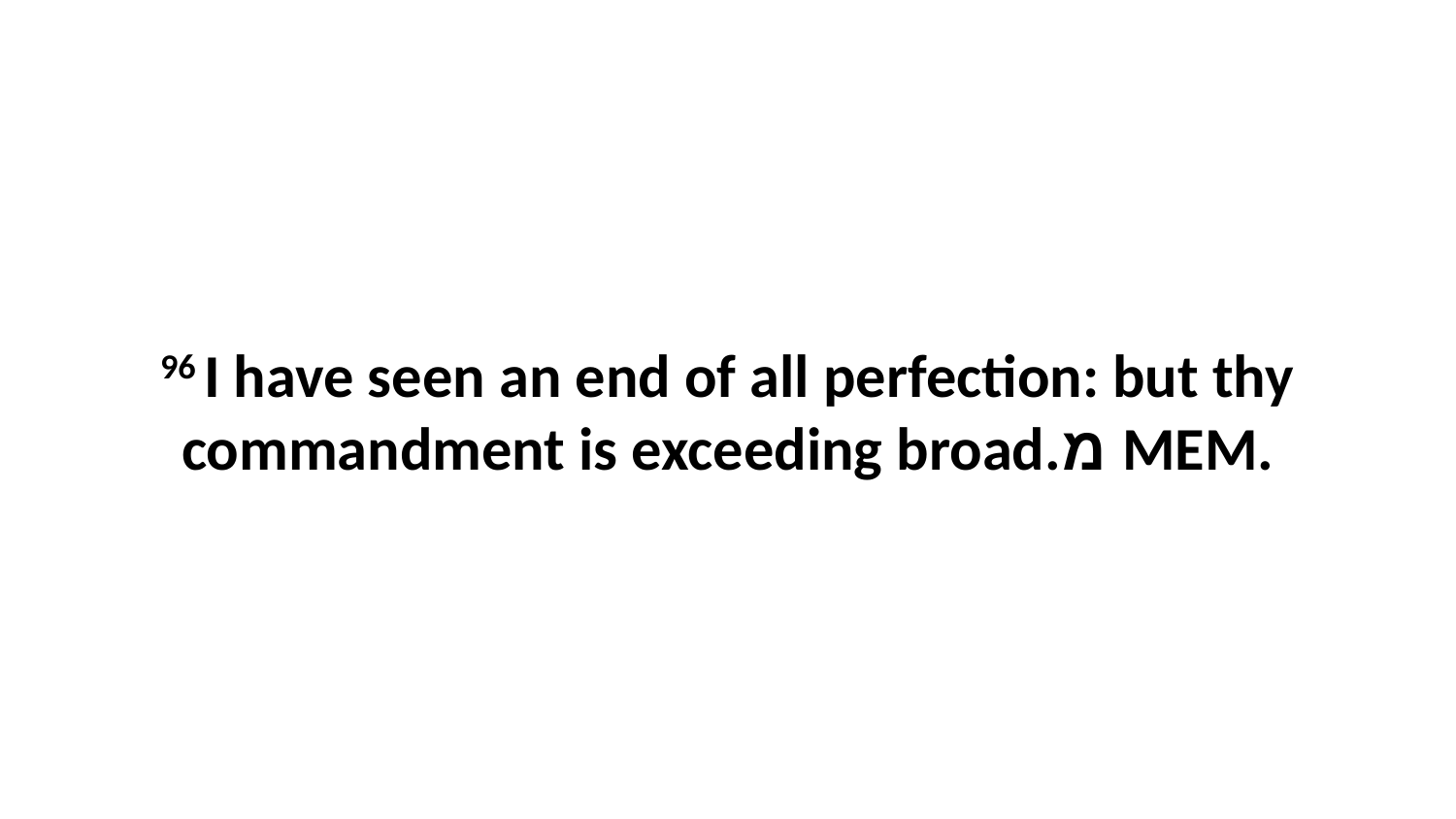

96 I have seen an end of all perfection: but thy commandment is exceeding broad.מ MEM.